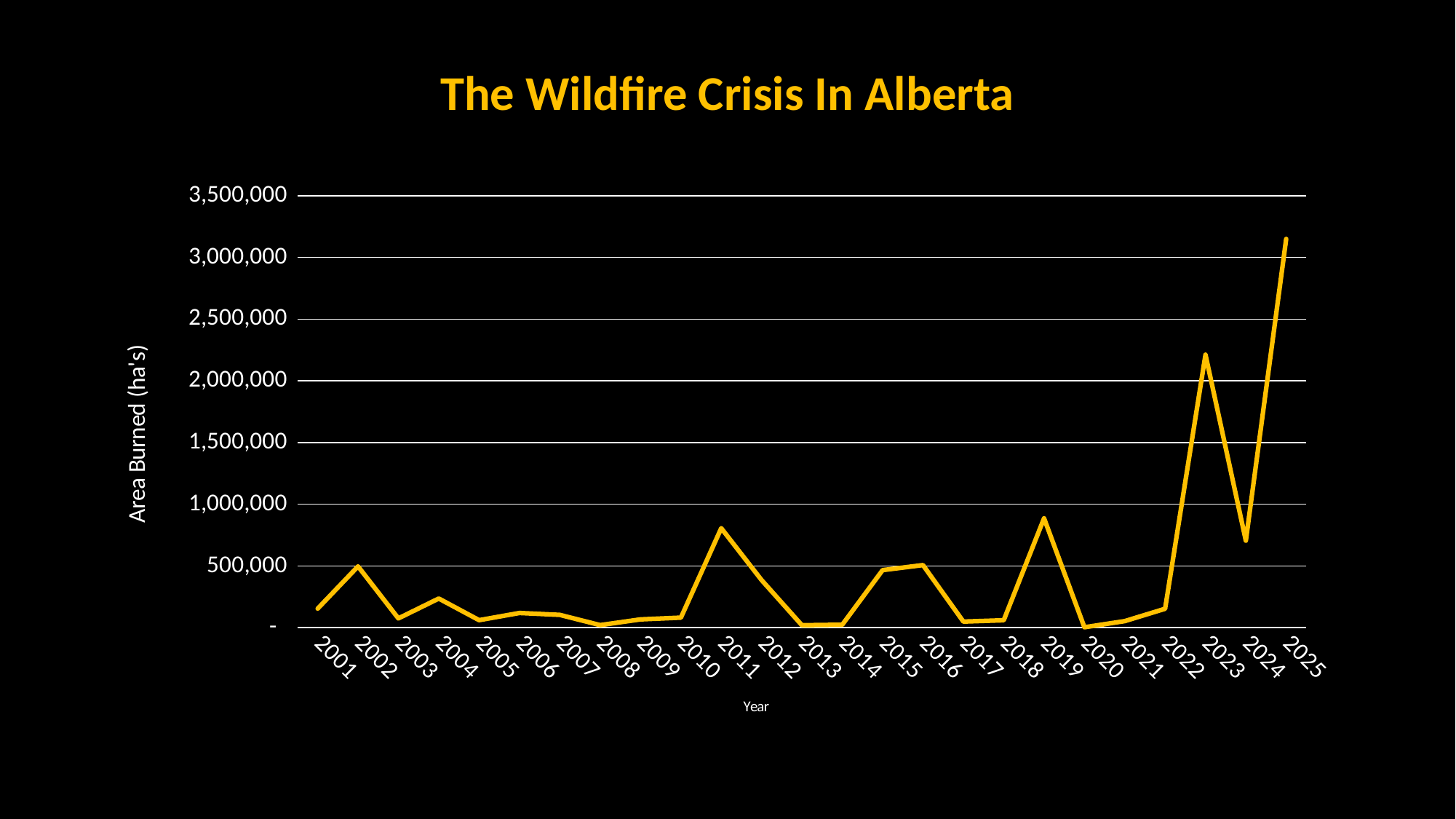

# The Wildfire Crisis In Alberta

### Chart

| Category | Alberta |
|---|---|
| 2001 | 154103.0 |
| 2002 | 496419.0 |
| 2003 | 74907.0 |
| 2004 | 236163.0 |
| 2005 | 60725.0 |
| 2006 | 118802.0 |
| 2007 | 103619.0 |
| 2008 | 20789.0 |
| 2009 | 66904.0 |
| 2010 | 81324.0 |
| 2011 | 805888.0 |
| 2012 | 385818.0 |
| 2013 | 19579.0 |
| 2014 | 23693.0 |
| 2015 | 466318.0 |
| 2016 | 507057.0 |
| 2017 | 49233.0 |
| 2018 | 60186.0 |
| 2019 | 885944.0 |
| 2020 | 3275.0 |
| 2021 | 52954.0 |
| 2022 | 153124.0 |
| 2023 | 2211900.0 |
| 2024 | 705000.0 |
| 2025 | 3150000.0 |